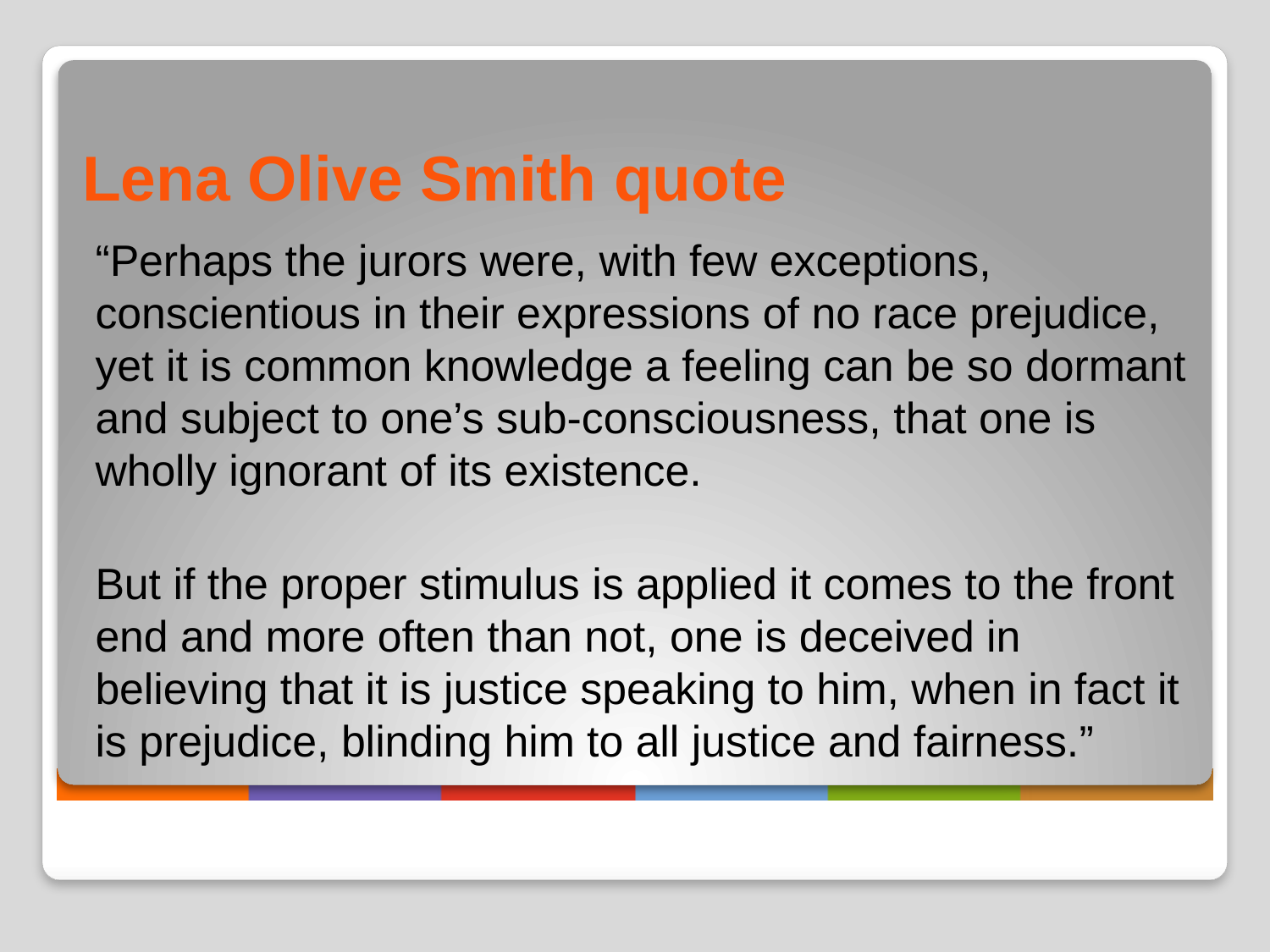

# Lena Olive Smith quote
“Perhaps the jurors were, with few exceptions, conscientious in their expressions of no race prejudice, yet it is common knowledge a feeling can be so dormant and subject to one’s sub-consciousness, that one is wholly ignorant of its existence.

But if the proper stimulus is applied it comes to the front end and more often than not, one is deceived in believing that it is justice speaking to him, when in fact it is prejudice, blinding him to all justice and fairness.”